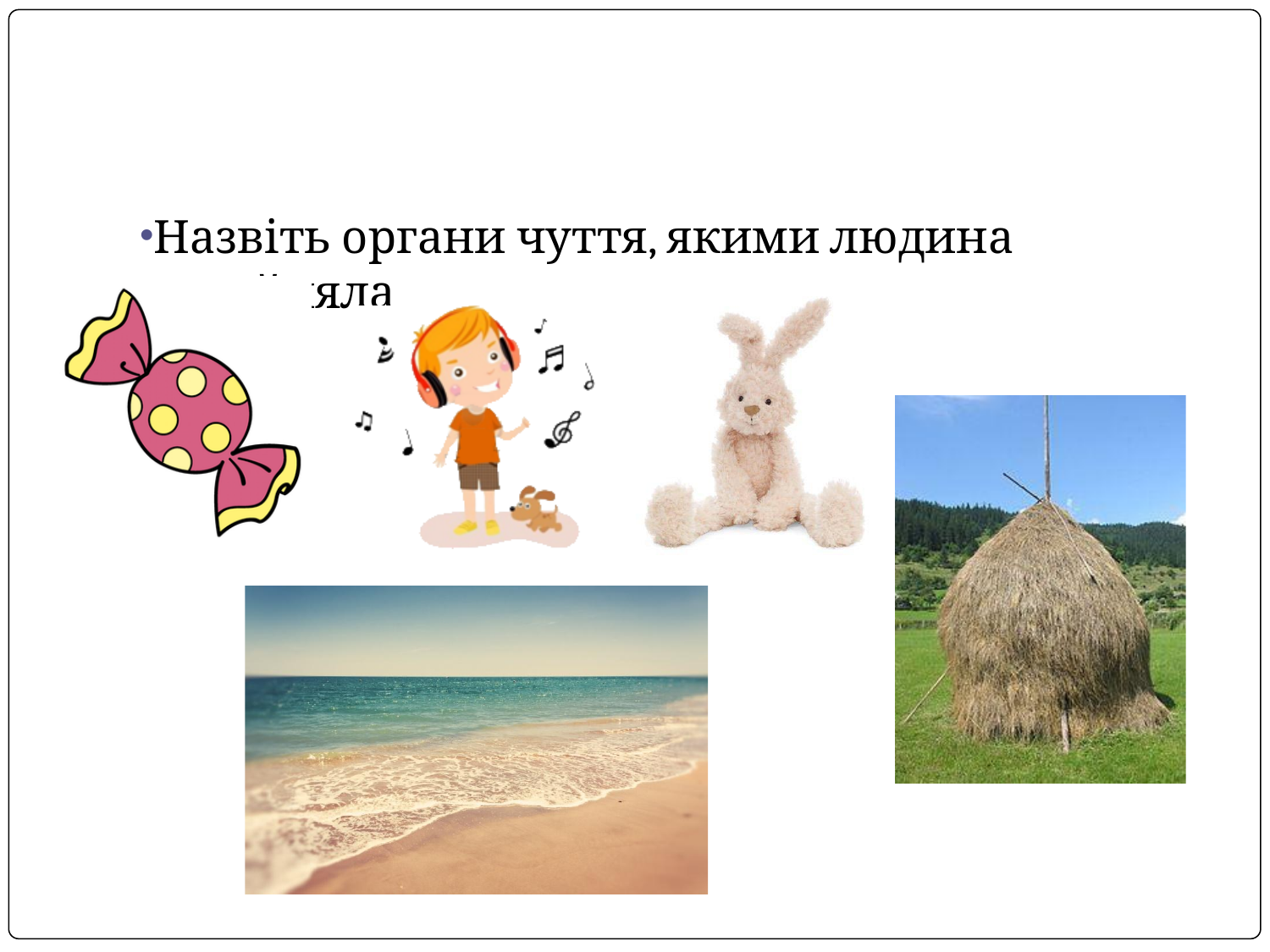

#
Назвіть органи чуття, якими людина сприйняла